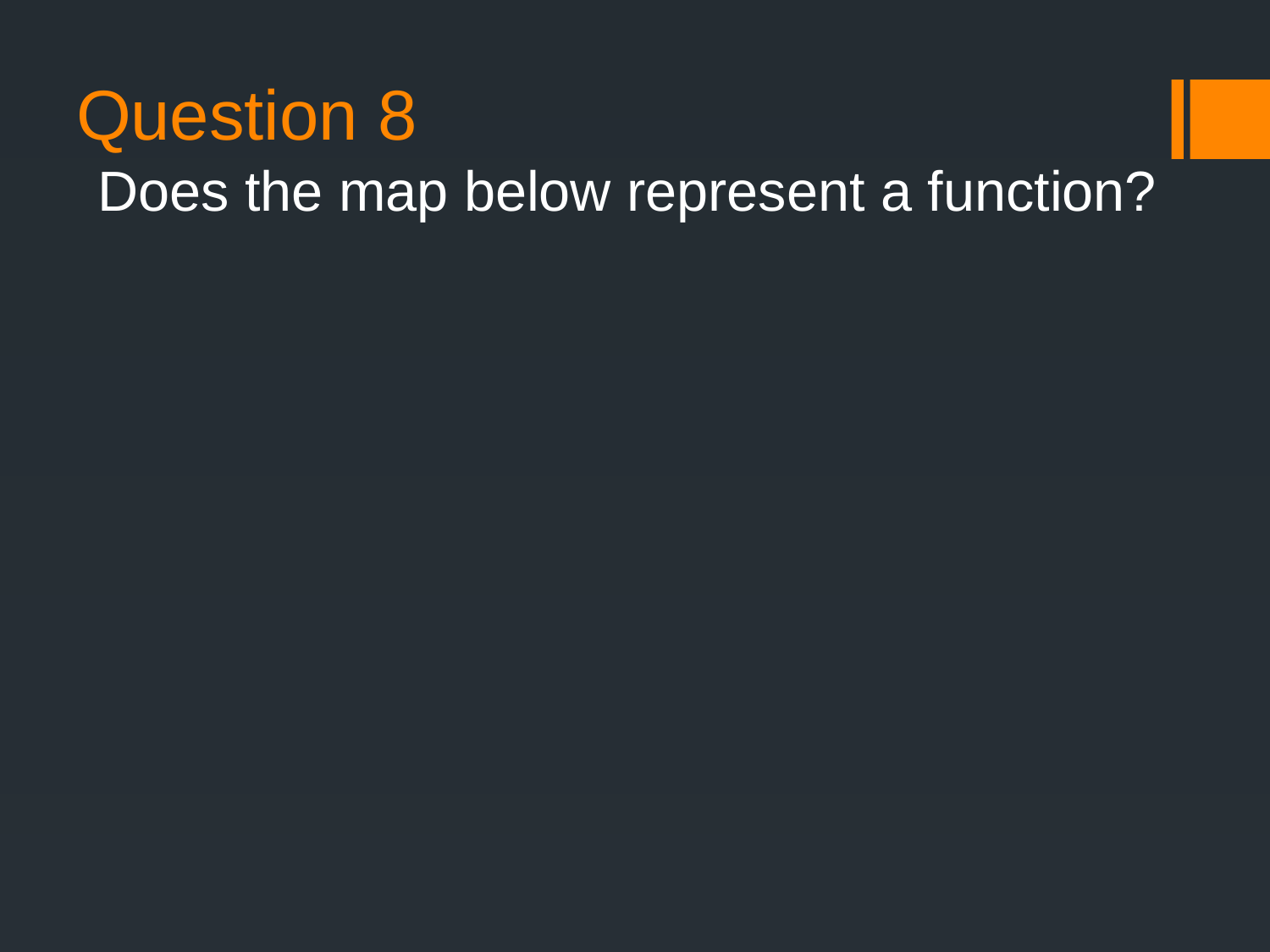

# Question 8
Does the map below represent a function?